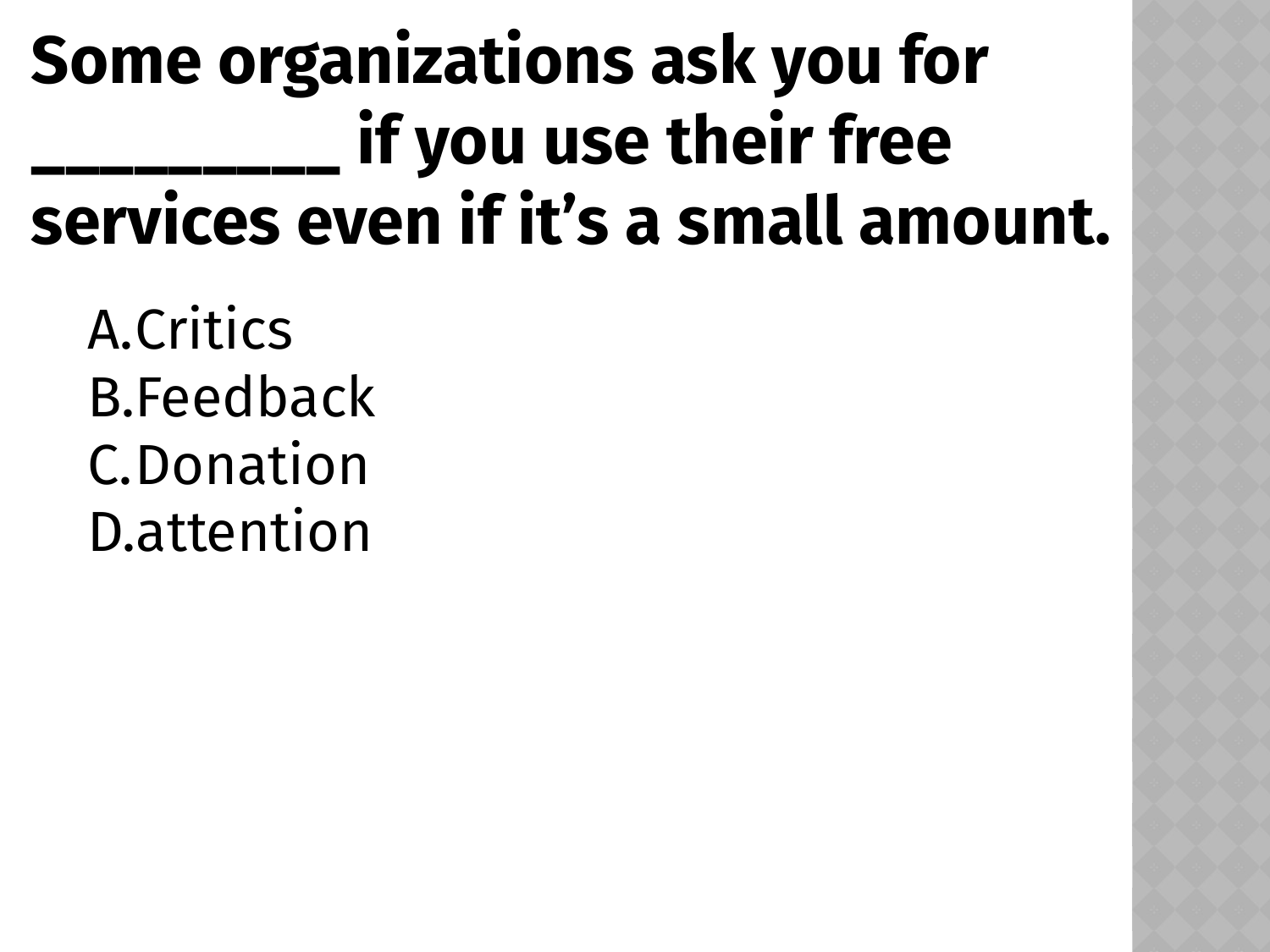

# Some organizations ask you for _________ if you use their free services even if it’s a small amount.
Critics
Feedback
Donation
attention